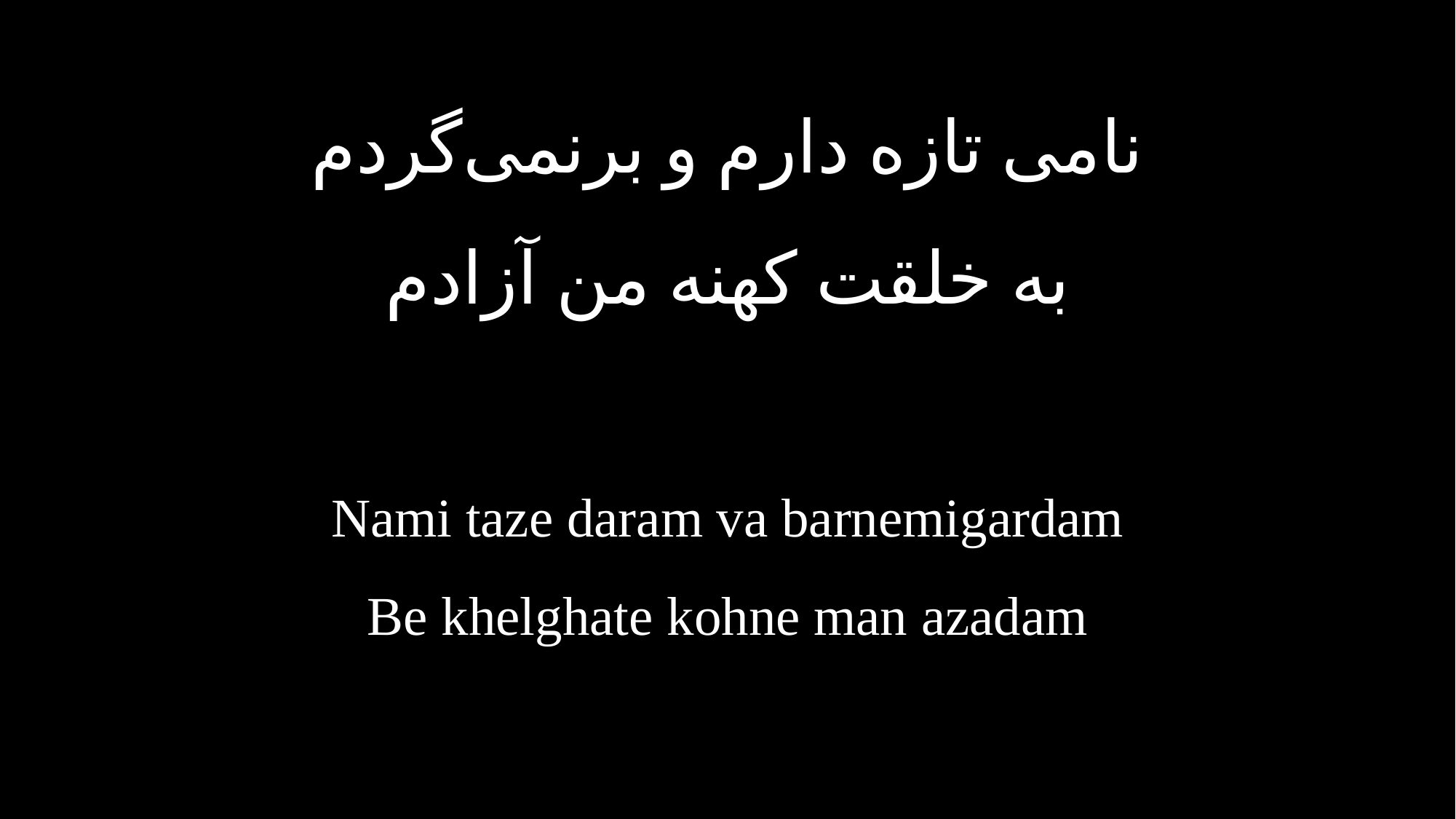

نامی تازه دارم و برنمی‌گردم
به خلقت کهنه من آزادم

Nami taze daram va barnemigardam
Be khelghate kohne man azadam